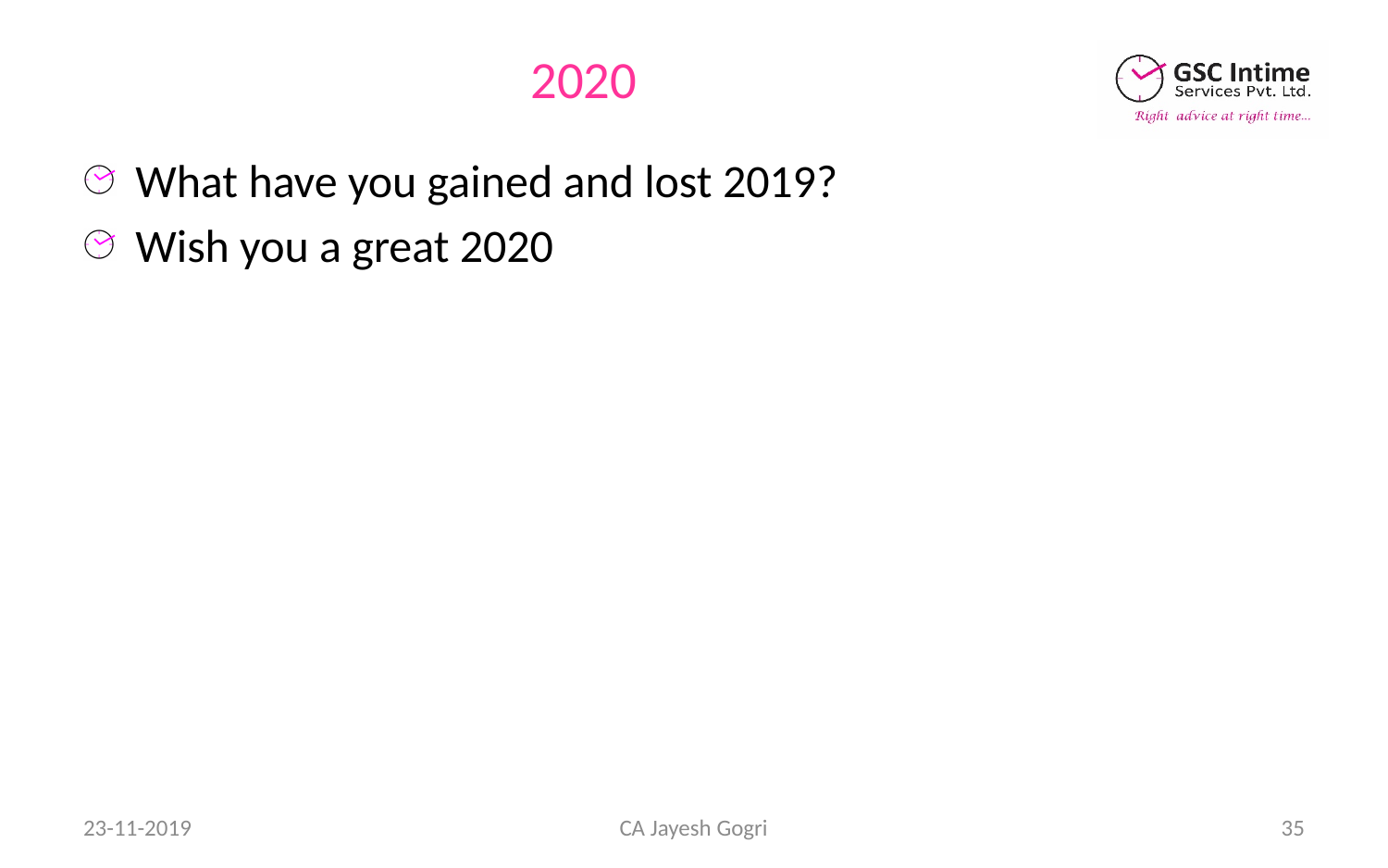

# 2020
What have you gained and lost 2019?
Wish you a great 2020
23-11-2019
CA Jayesh Gogri
35